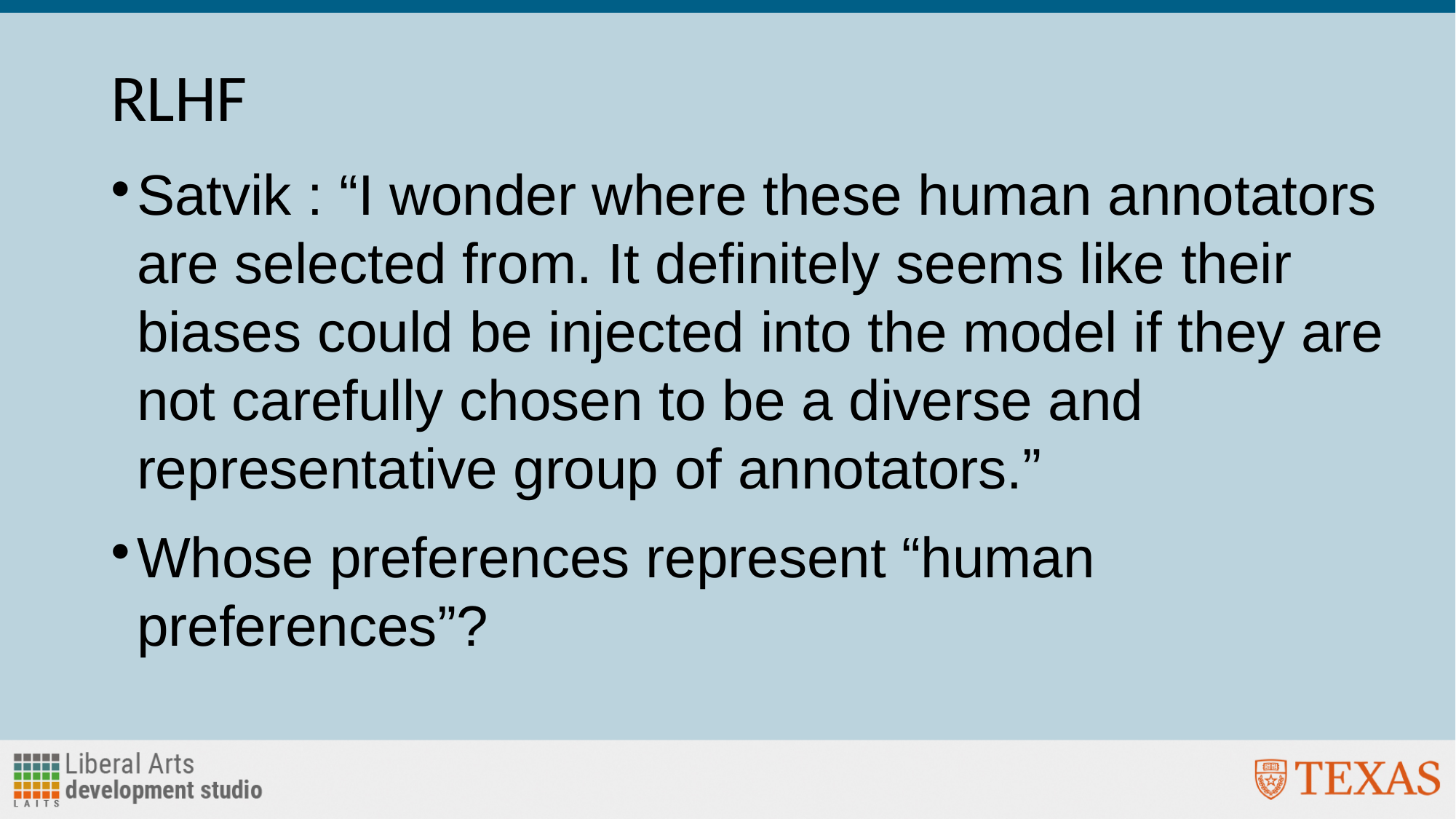

# RLHF
Satvik : “I wonder where these human annotators are selected from. It definitely seems like their biases could be injected into the model if they are not carefully chosen to be a diverse and representative group of annotators.”
Whose preferences represent “human preferences”?